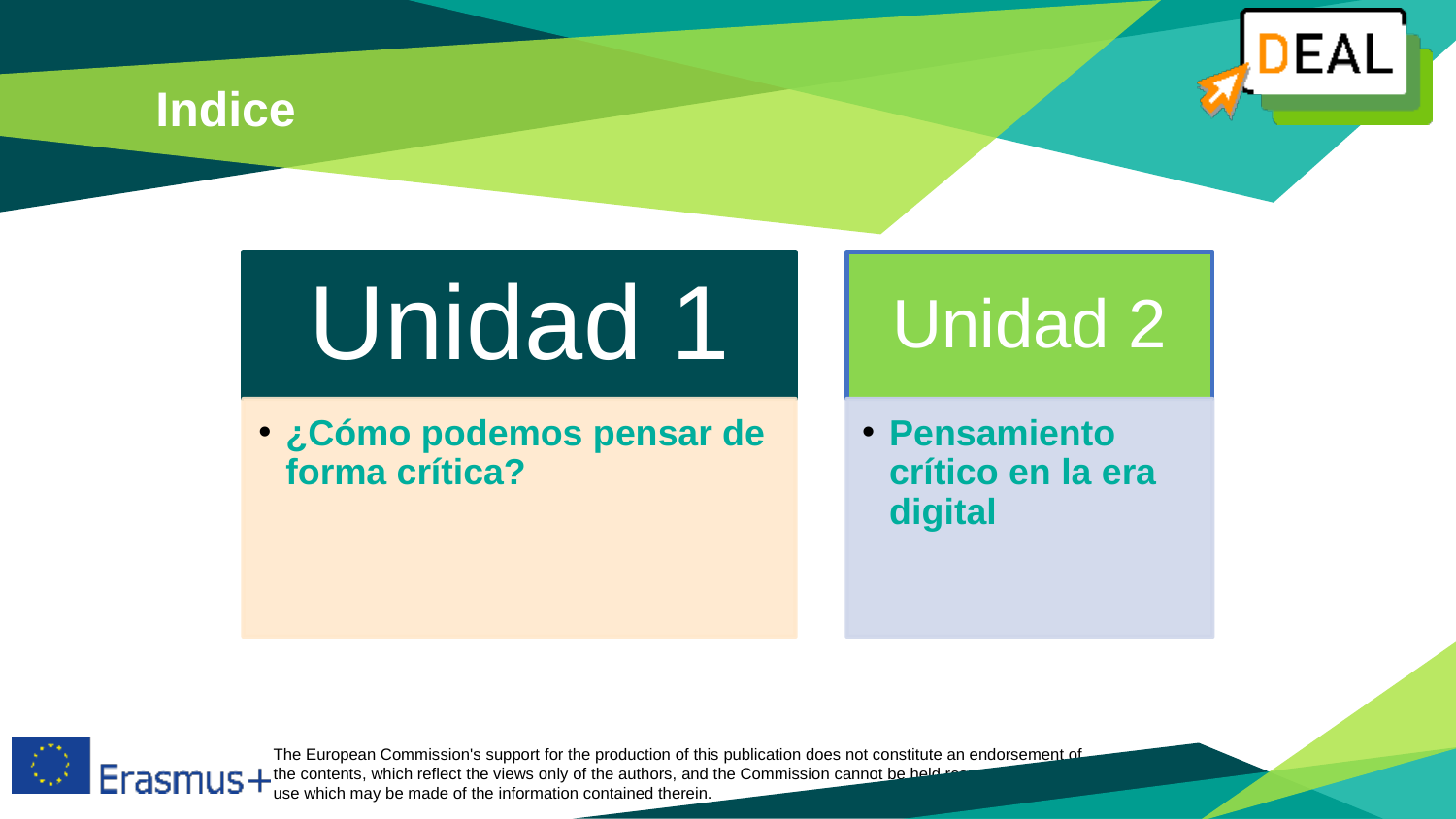

# Indice
Unidad 1
¿Cómo podemos pensar de forma crítica?​
Unidad 2
Pensamiento crítico en la era digital